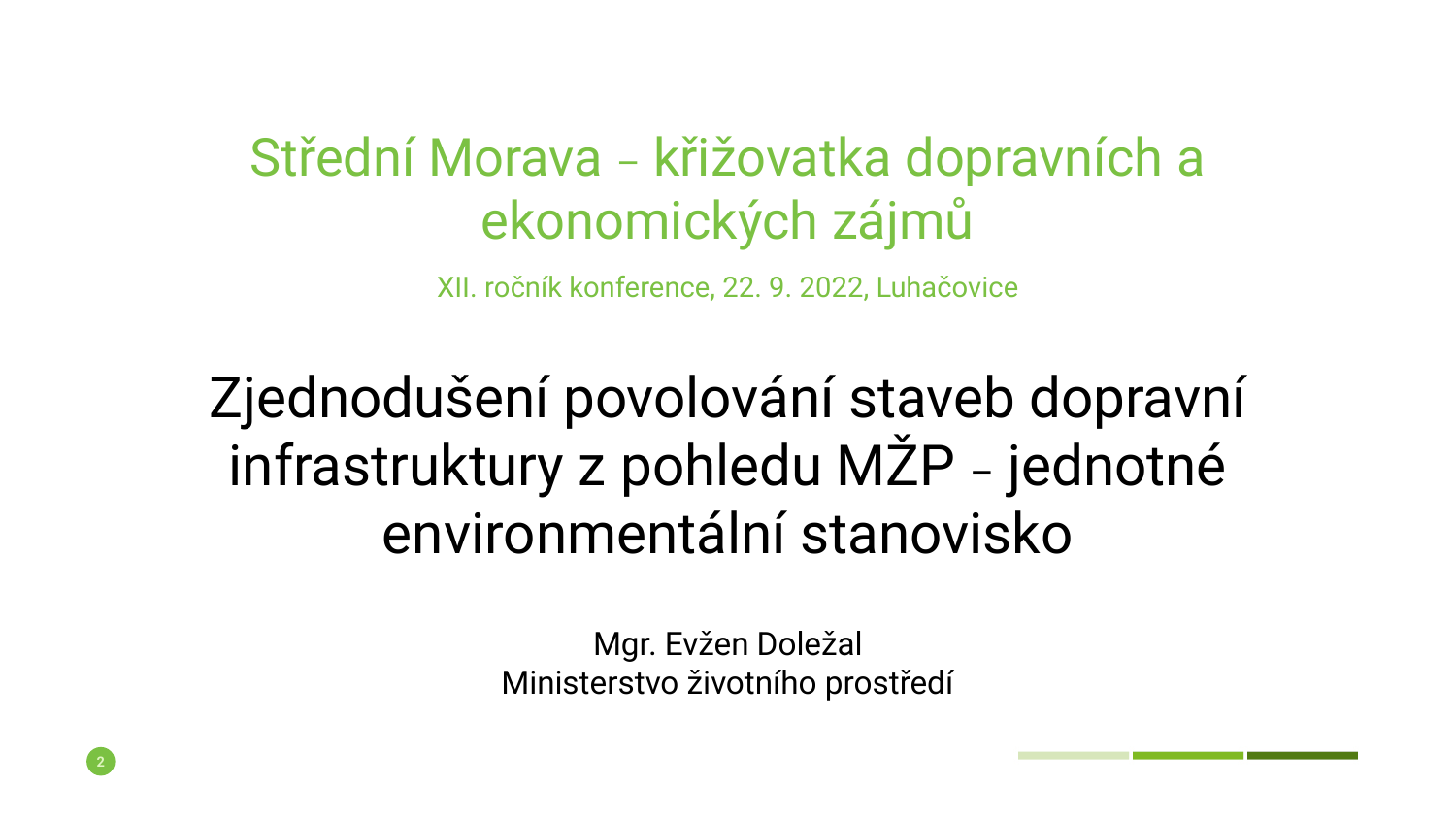

Střední Morava – křižovatka dopravních a ekonomických zájmů

XII. ročník konference, 22. 9. 2022, Luhačovice

Zjednodušení povolování staveb dopravní infrastruktury z pohledu MŽP – jednotné environmentální stanovisko

Mgr. Evžen Doležal
Ministerstvo životního prostředí